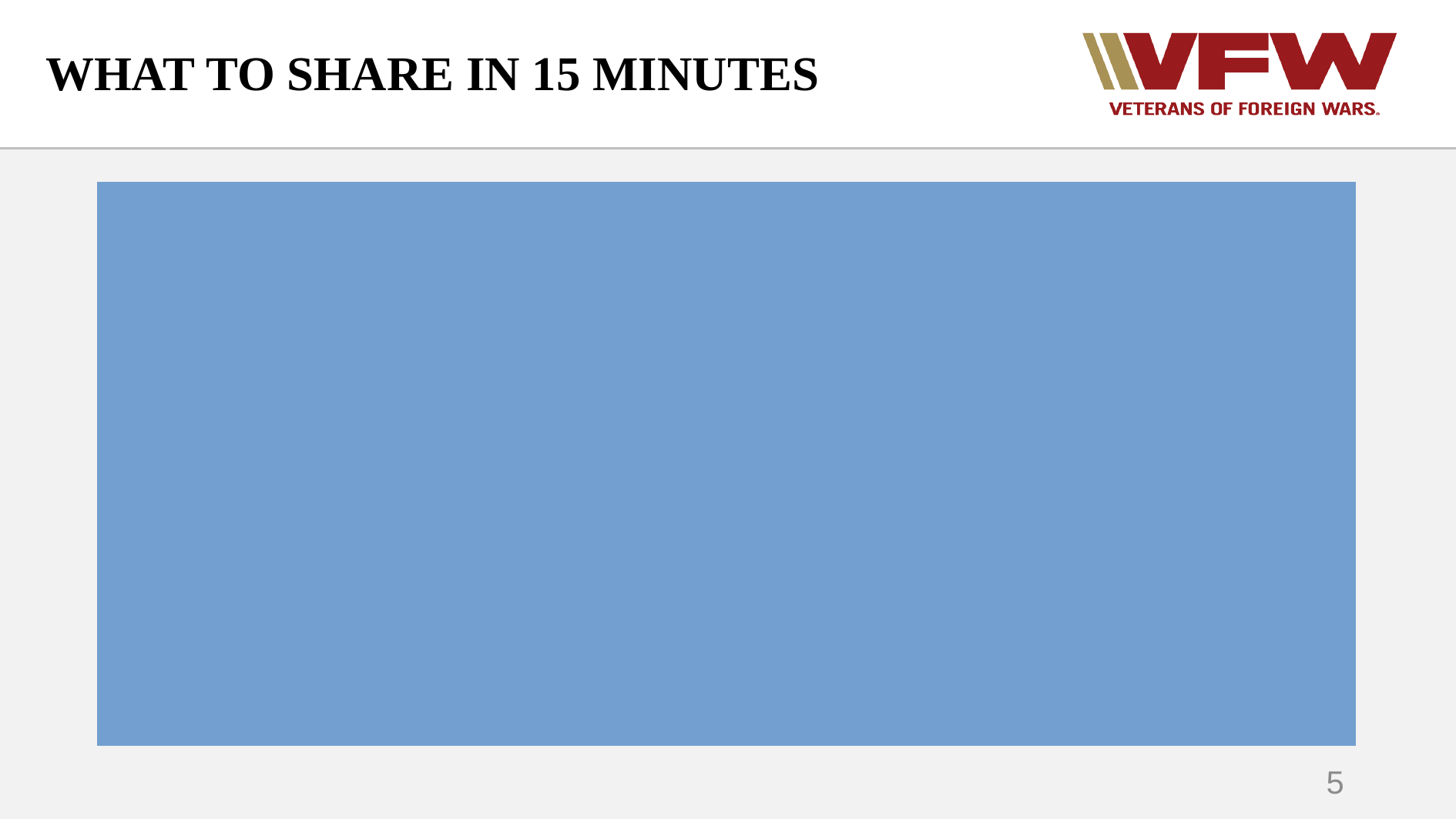

# WHAT TO SHARE IN 15 MINUTES
What accredited VFW BDD Reps provide:
Free claim support
Complete review of medical records (no top sheeting)
Completion of all VA applications
Submission of claim
Advocacy through life of claim

5